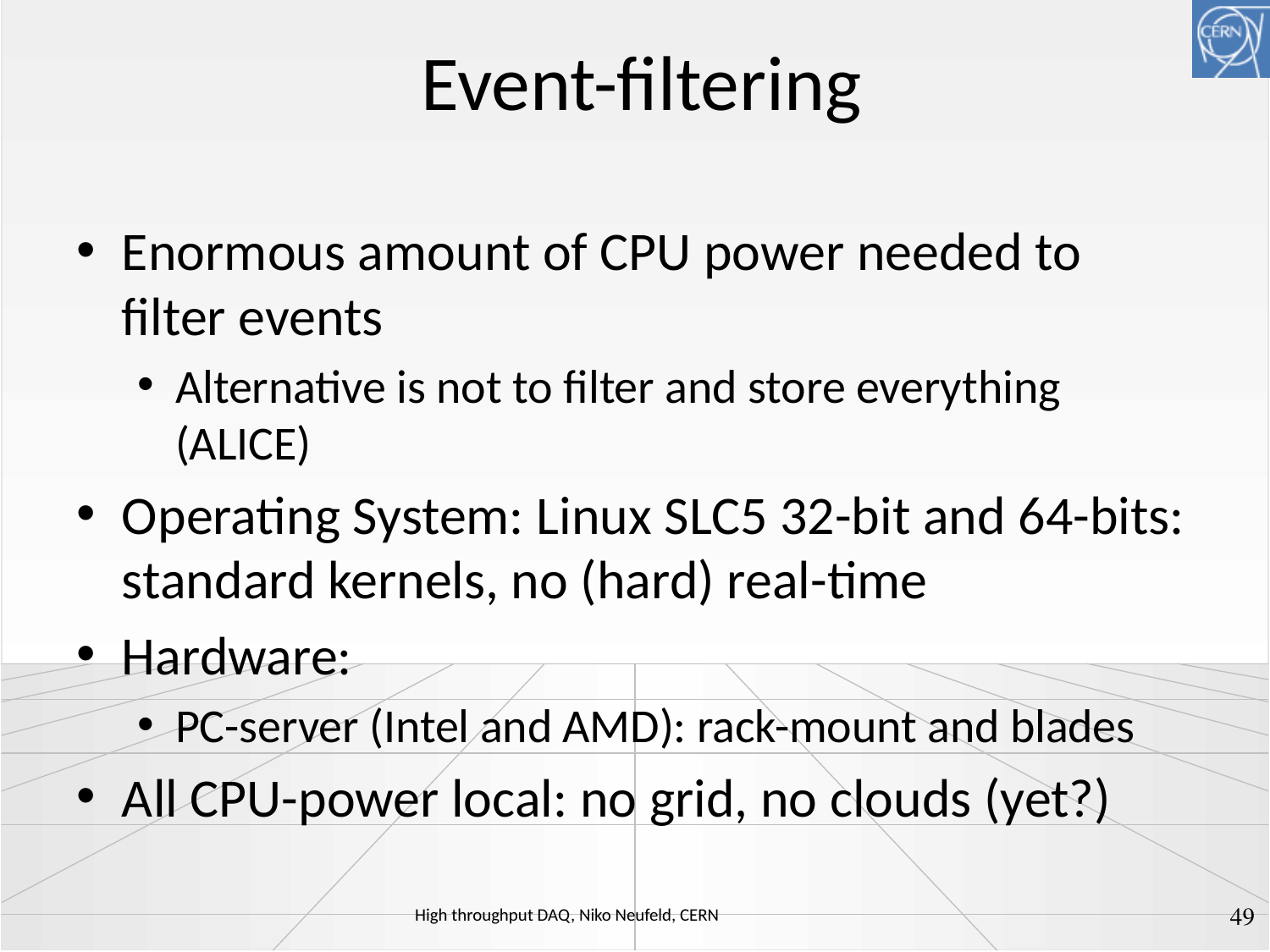

# Event-filtering
Enormous amount of CPU power needed to filter events
Alternative is not to filter and store everything (ALICE)
Operating System: Linux SLC5 32-bit and 64-bits: standard kernels, no (hard) real-time
Hardware:
PC-server (Intel and AMD): rack-mount and blades
All CPU-power local: no grid, no clouds (yet?)

49
High throughput DAQ, Niko Neufeld, CERN